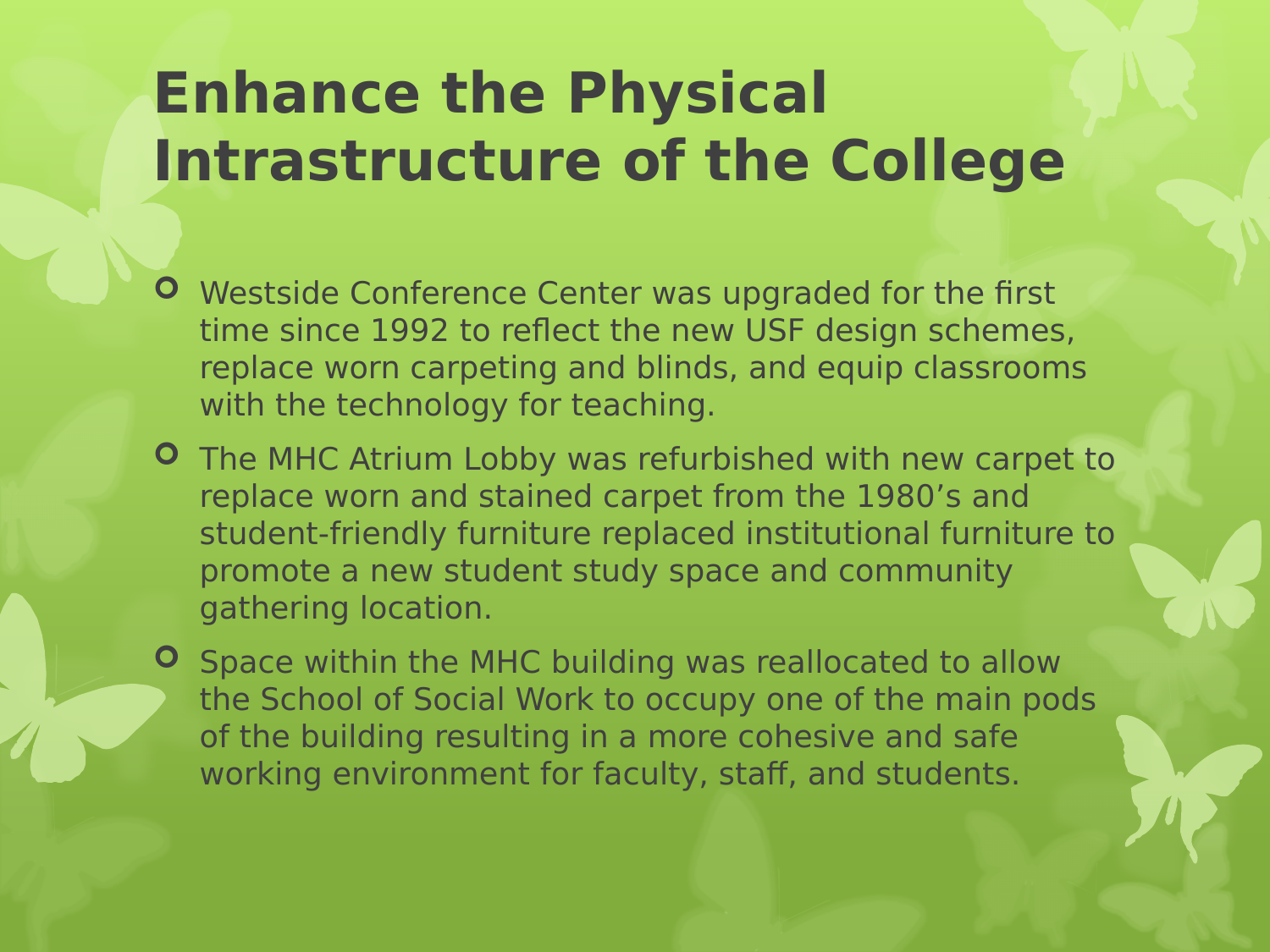

# Enhance the Physical Intrastructure of the College
Westside Conference Center was upgraded for the first time since 1992 to reflect the new USF design schemes, replace worn carpeting and blinds, and equip classrooms with the technology for teaching.
The MHC Atrium Lobby was refurbished with new carpet to replace worn and stained carpet from the 1980’s and student-friendly furniture replaced institutional furniture to promote a new student study space and community gathering location.
Space within the MHC building was reallocated to allow the School of Social Work to occupy one of the main pods of the building resulting in a more cohesive and safe working environment for faculty, staff, and students.